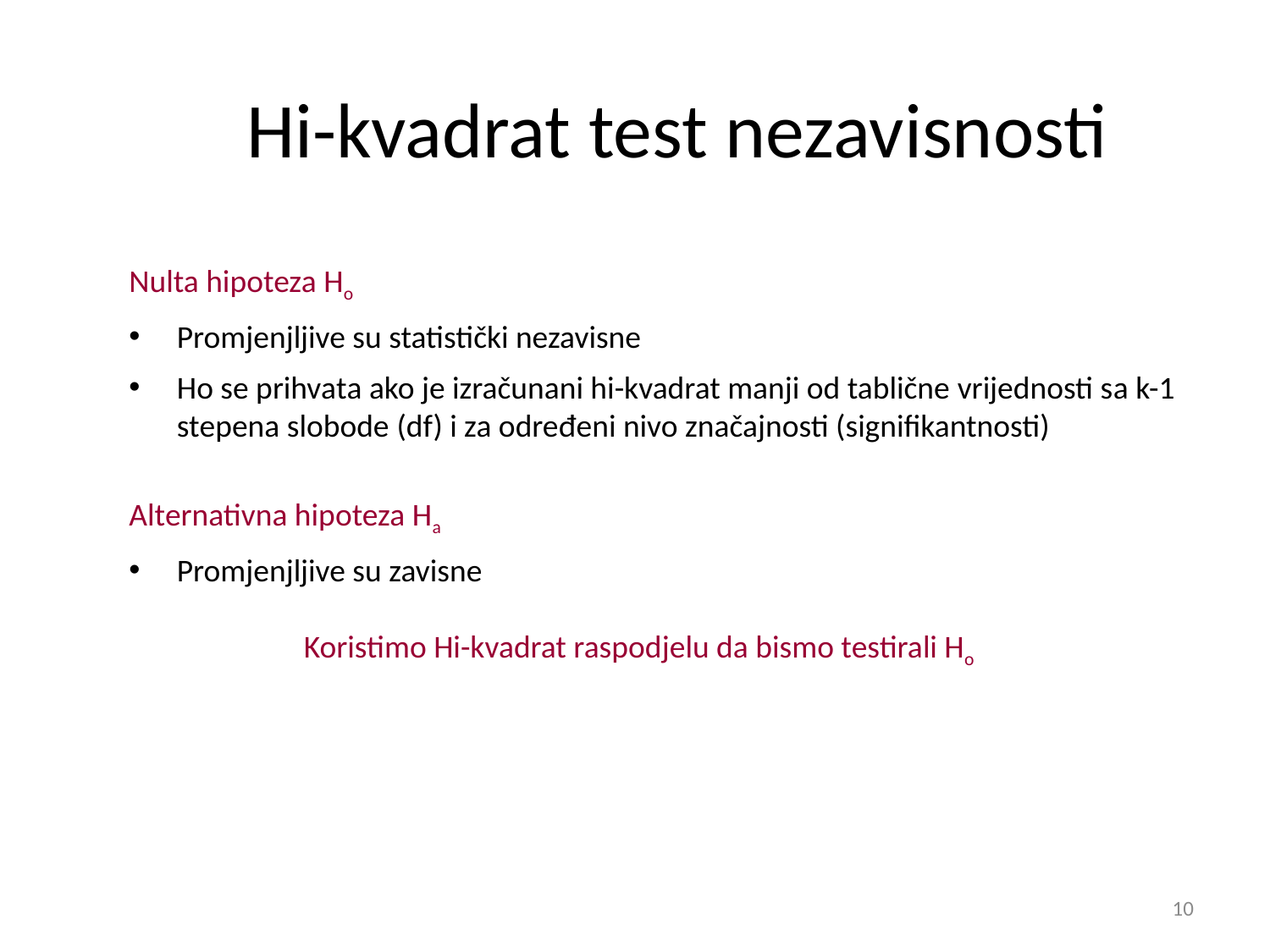

# Hi-kvadrat test nezavisnosti
Nulta hipoteza Ho
Promjenjljive su statistički nezavisne
Ho se prihvata ako je izračunani hi-kvadrat manji od tablične vrijednosti sa k-1 stepena slobode (df) i za određeni nivo značajnosti (signifikantnosti)
Alternativna hipoteza Ha
Promjenjljive su zavisne
	Koristimo Hi-kvadrat raspodjelu da bismo testirali Ho
10